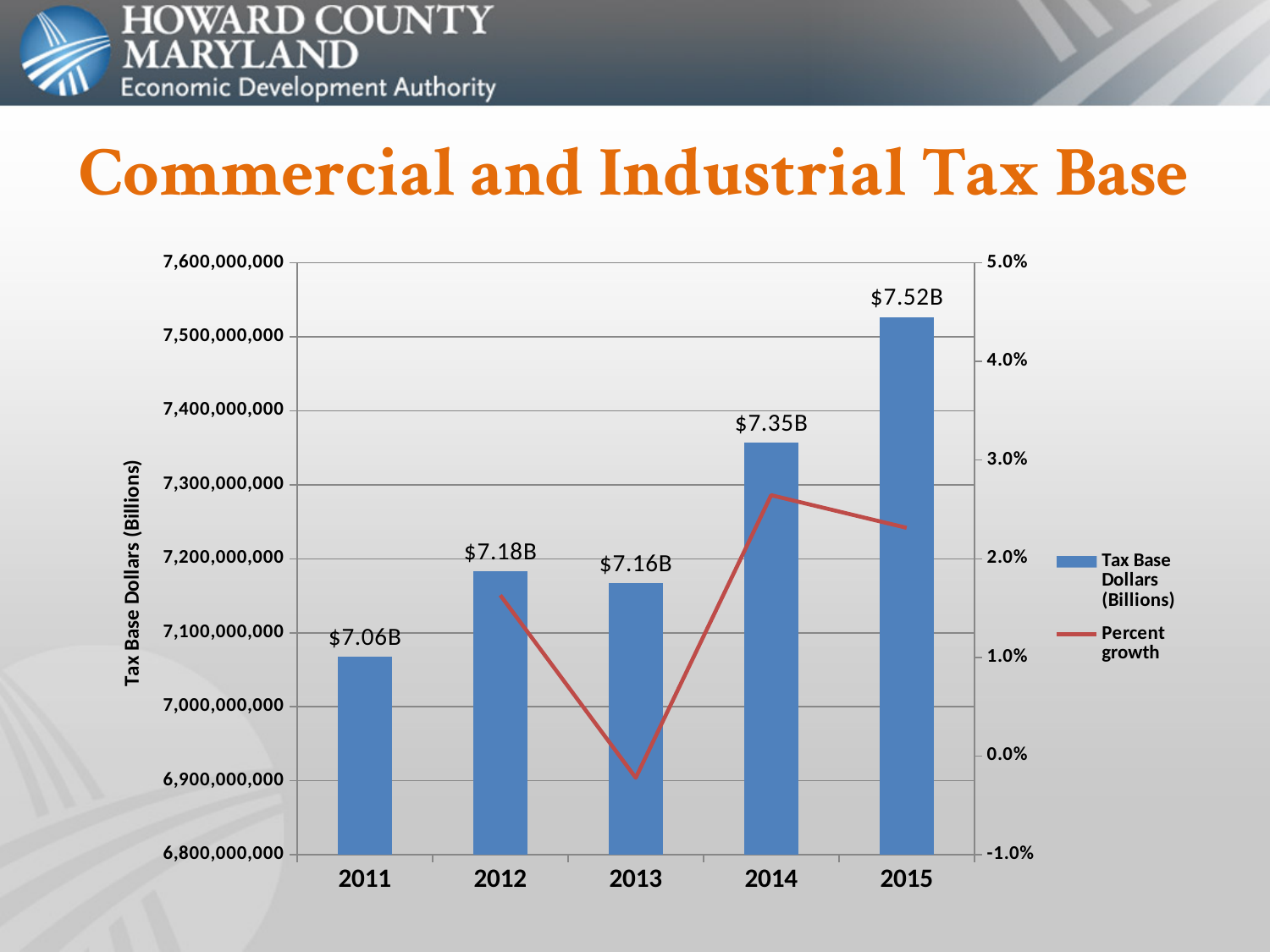

# Commercial and Industrial Tax Base

### Chart

| Category | Tax Base Dollars (Billions) | Percent growth |
|---|---|---|
| 2011 | 7067510276.0 | None |
| 2012 | 7182759905.0 | 0.016306963060438218 |
| 2013 | 7166986895.0 | -0.002195953952048413 |
| 2014 | 7356523437.0 | 0.02644577767153855 |
| 2015 | 7526753140.0 | 0.023139966107335708 |